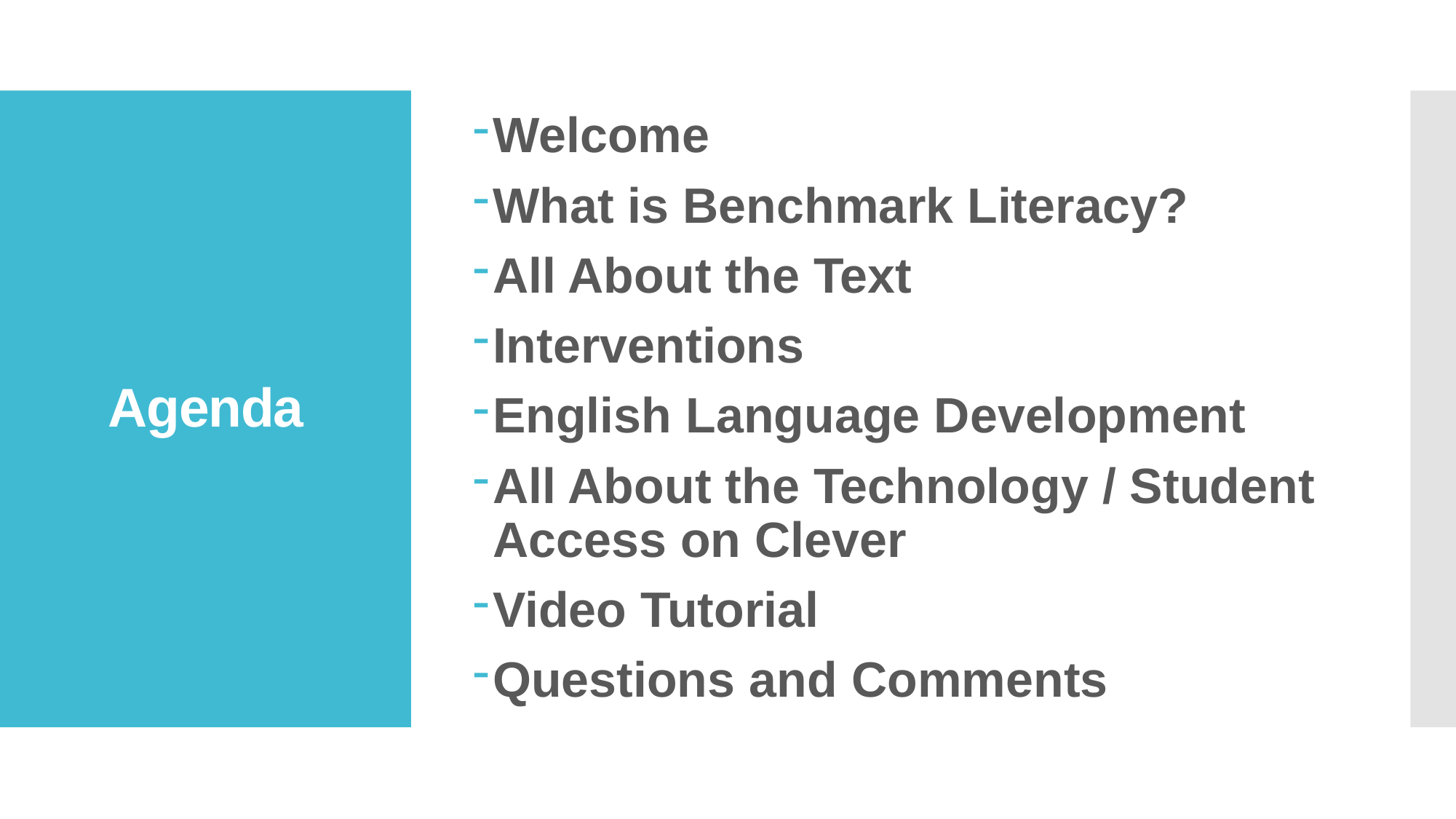

Welcome
What is Benchmark Literacy?
All About the Text
Interventions
English Language Development
All About the Technology / Student Access on Clever
Video Tutorial
Questions and Comments
# Agenda